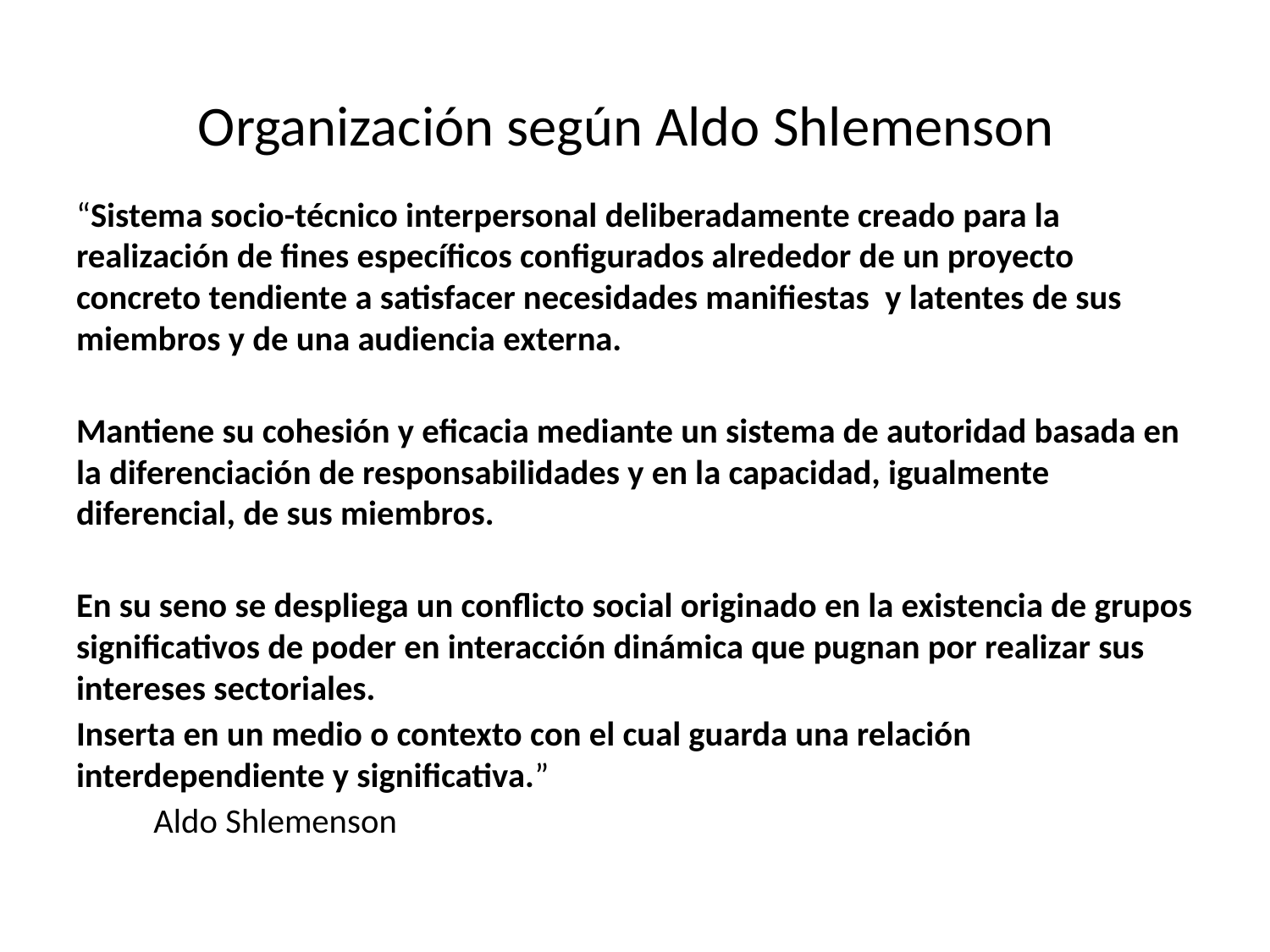

# Organización según Aldo Shlemenson
“Sistema socio-técnico interpersonal deliberadamente creado para la realización de fines específicos configurados alrededor de un proyecto concreto tendiente a satisfacer necesidades manifiestas  y latentes de sus miembros y de una audiencia externa.

Mantiene su cohesión y eficacia mediante un sistema de autoridad basada en la diferenciación de responsabilidades y en la capacidad, igualmente diferencial, de sus miembros.

En su seno se despliega un conflicto social originado en la existencia de grupos significativos de poder en interacción dinámica que pugnan por realizar sus intereses sectoriales.
Inserta en un medio o contexto con el cual guarda una relación interdependiente y significativa.”
					Aldo Shlemenson